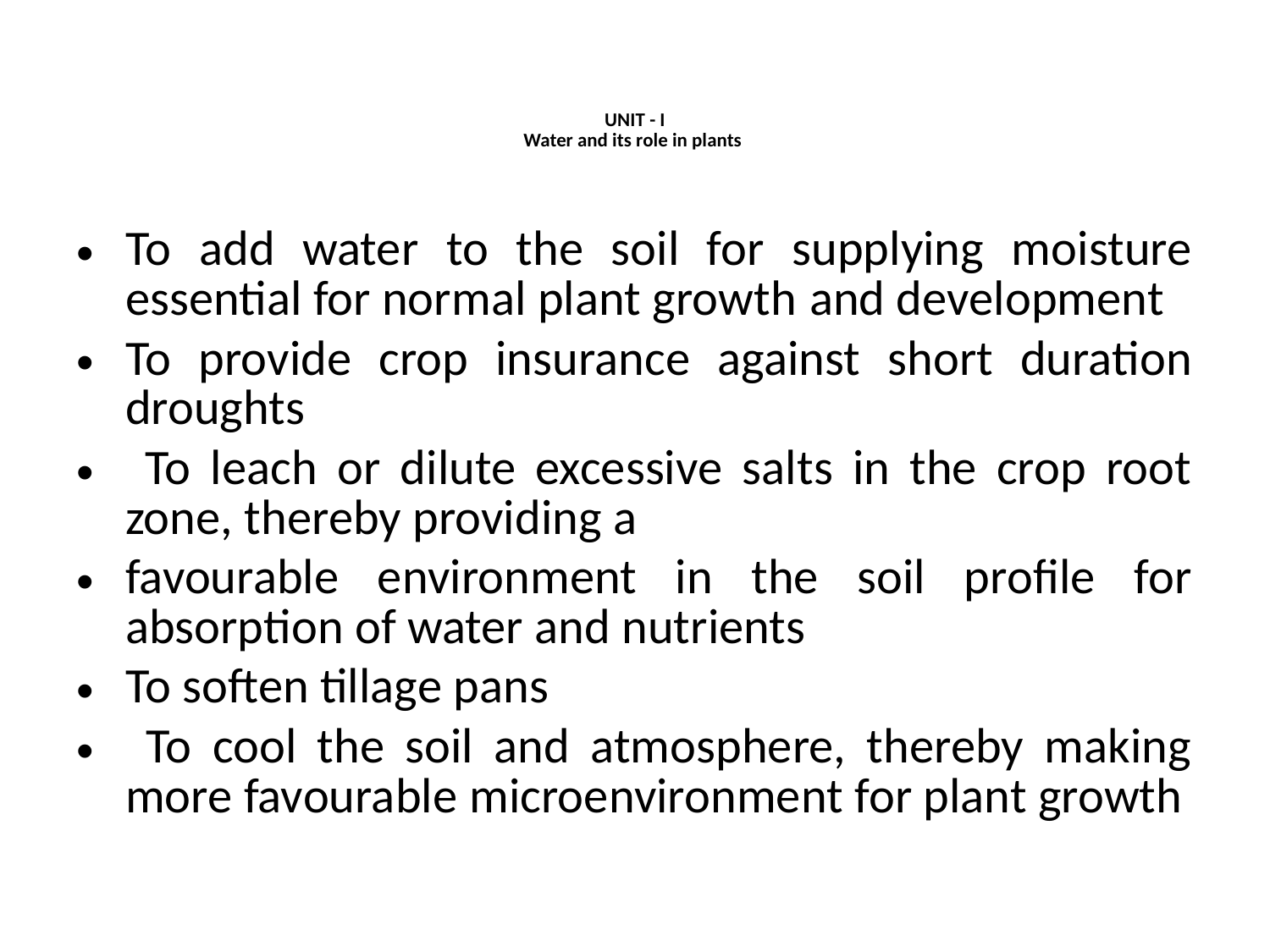

# UNIT - I Water and its role in plants
To add water to the soil for supplying moisture essential for normal plant growth and development
To provide crop insurance against short duration droughts
 To leach or dilute excessive salts in the crop root zone, thereby providing a
favourable environment in the soil profile for absorption of water and nutrients
To soften tillage pans
 To cool the soil and atmosphere, thereby making more favourable microenvironment for plant growth